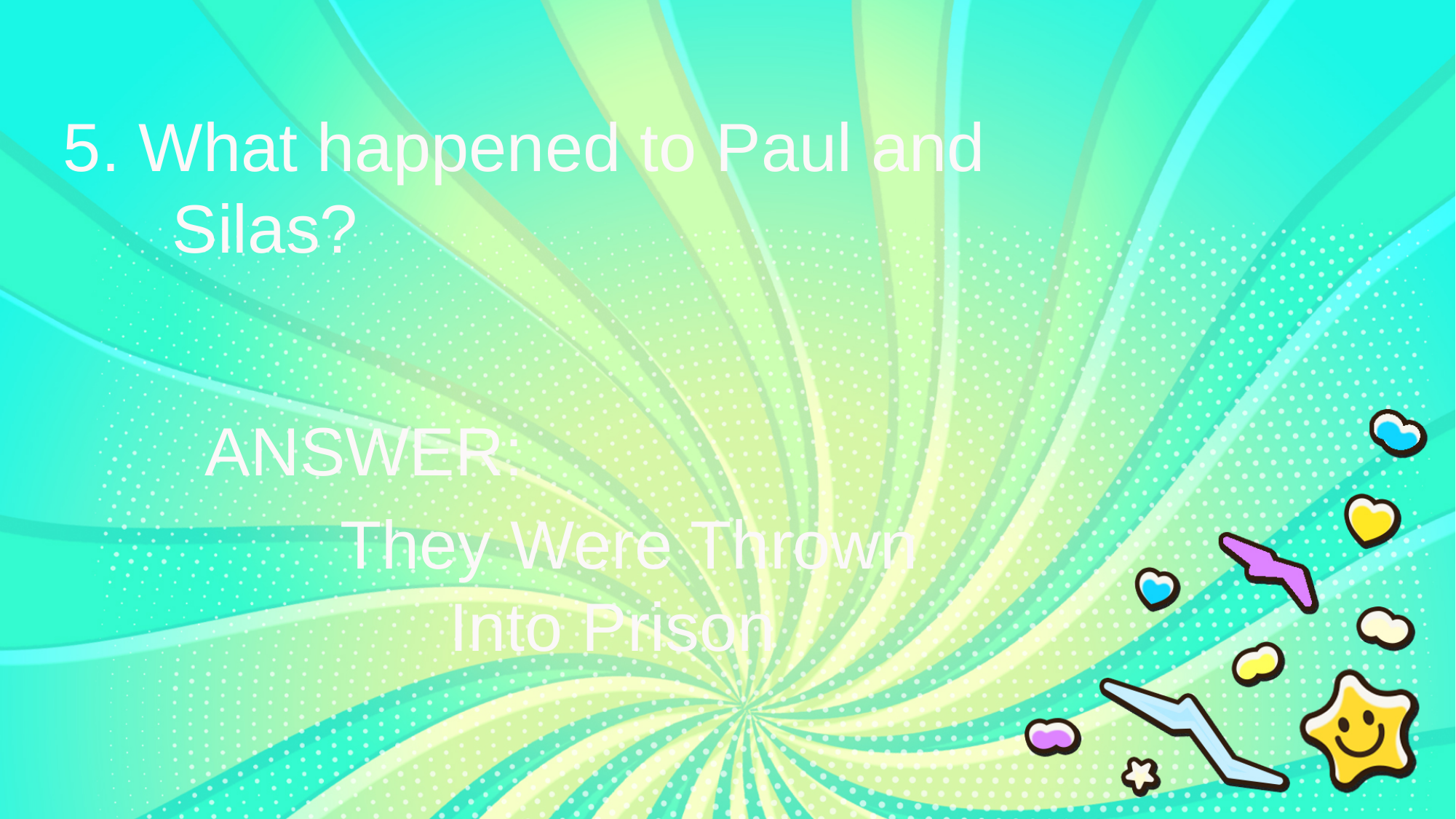

5. What happened to Paul and
	Silas?
ANSWER:
They Were Thrown
	Into Prison